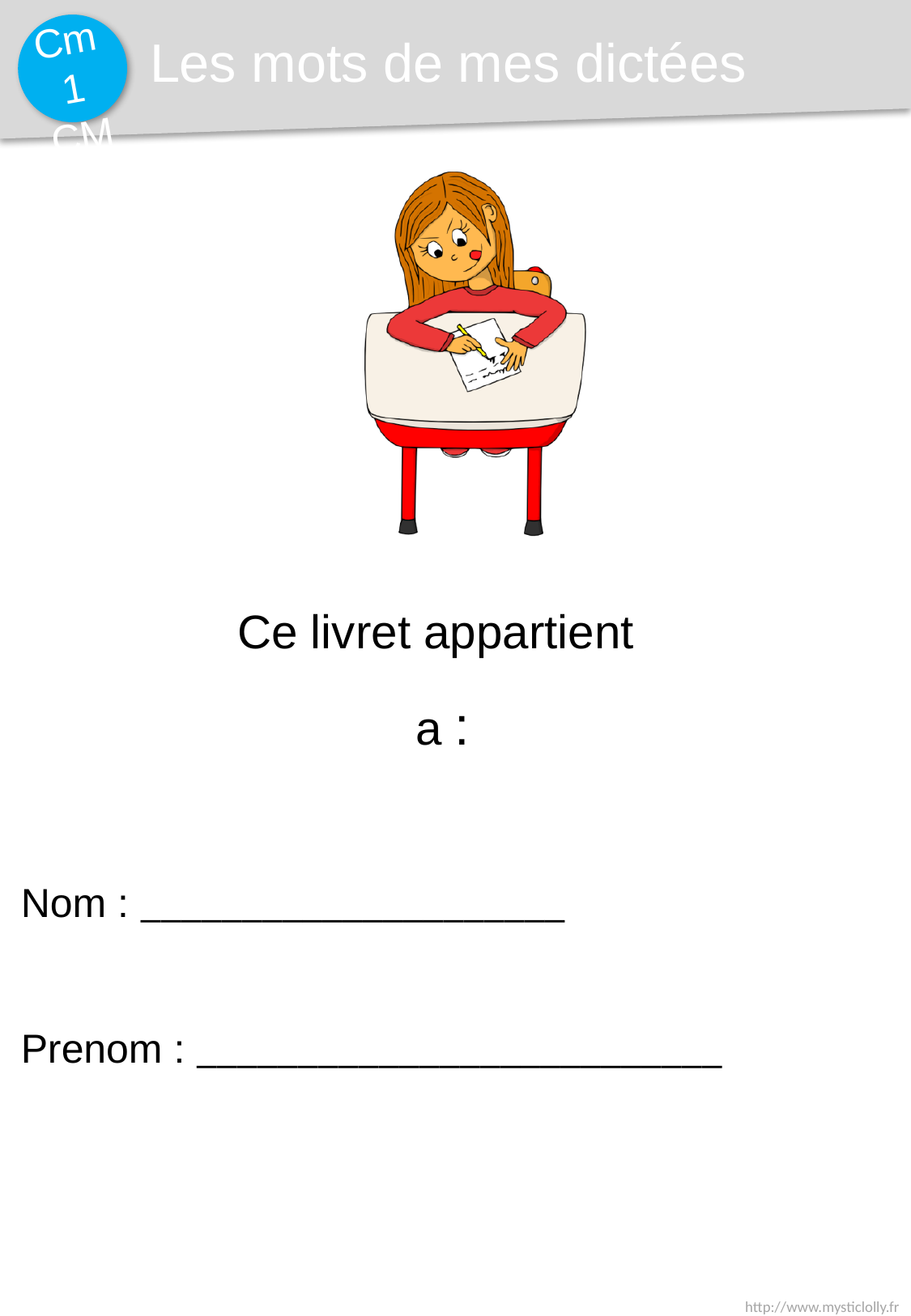

Les mots de mes dictées
Ce livret appartient
a :

Nom : _____________________

Prenom : __________________________